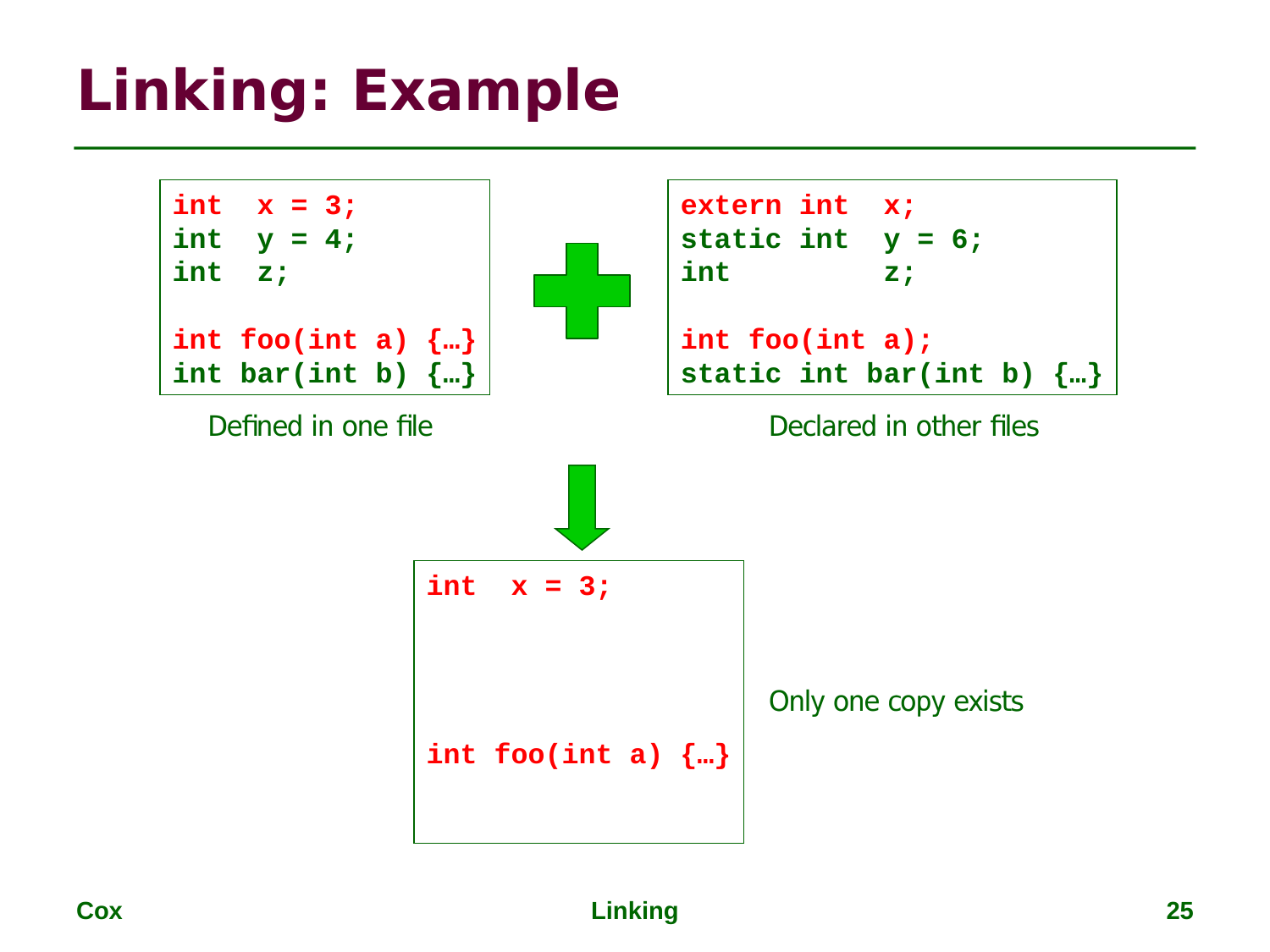

# Linking: Example
int  x = 3;
int  y = 4;
int  z;

int foo(int a) {…}
int bar(int b) {…}
extern int  x;
static int  y = 6;
int         z;

int foo(int a);
static int bar(int b) {…}

Defined in one file
Declared in other files

int  x = 3;

int foo(int a) {…}

Only one copy exists
Cox
Linking
25